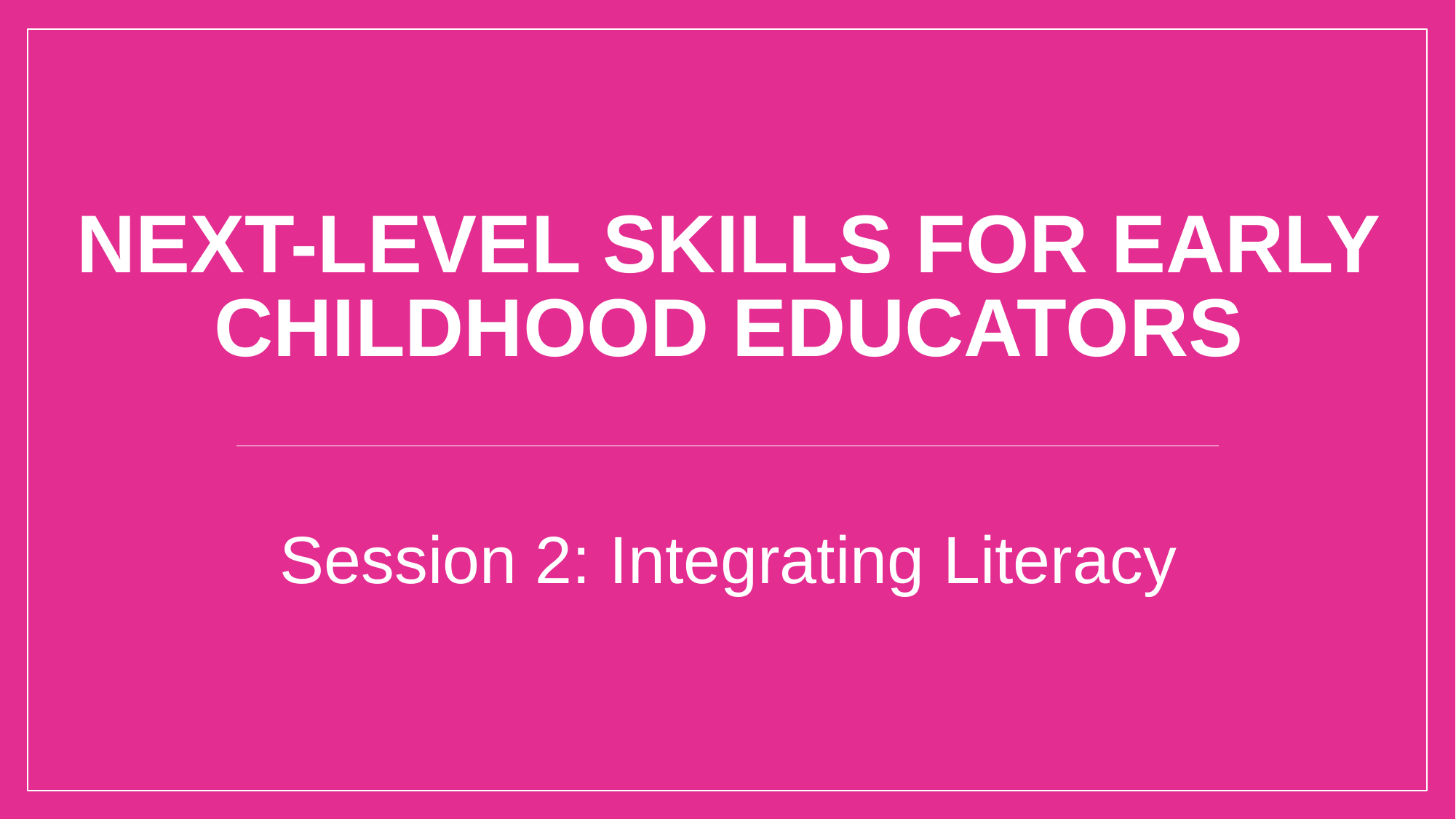

# Next-Level Skills for Early Childhood Educators
Session 2: Integrating Literacy